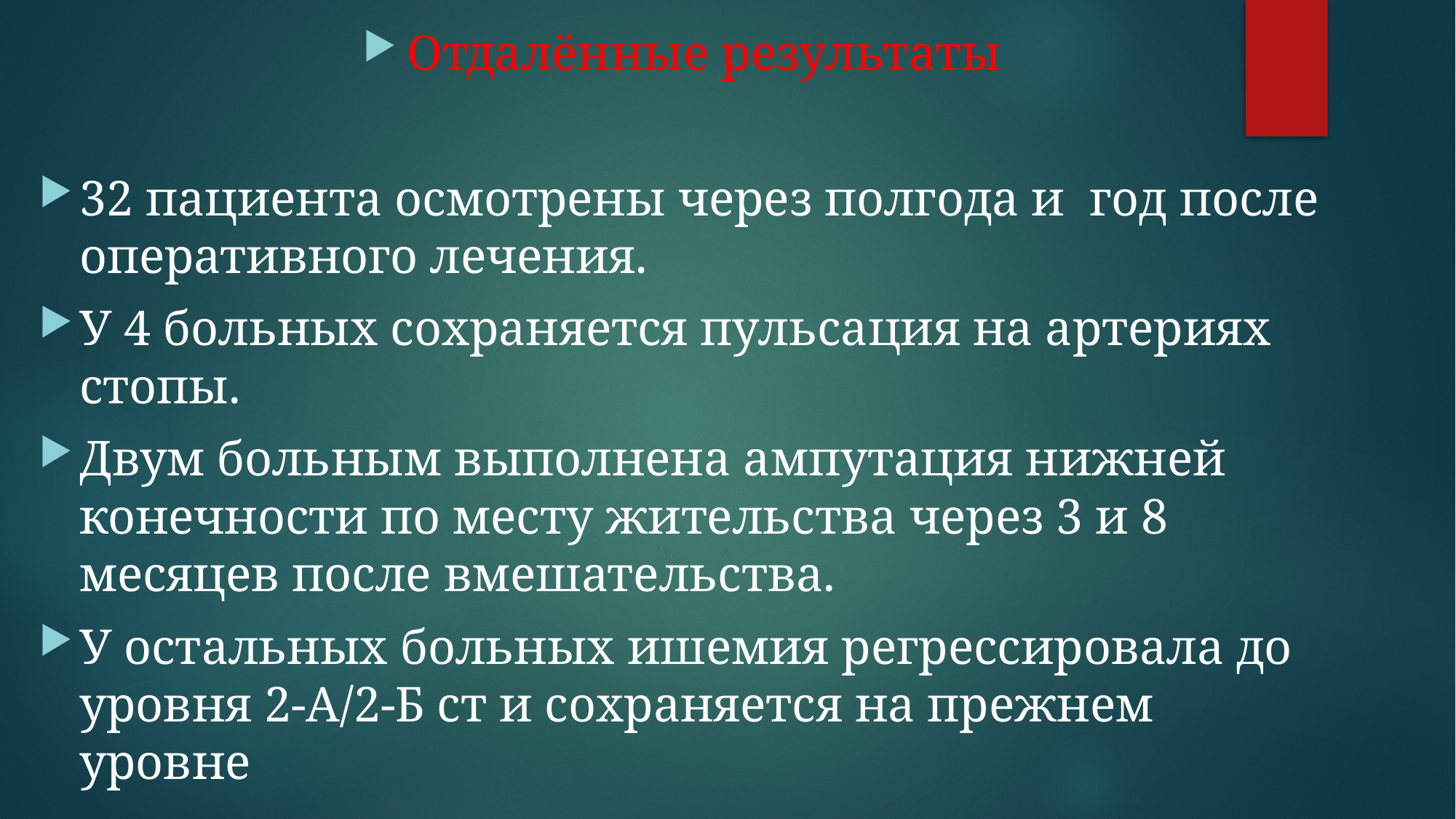

Отдалённые результаты

32 пациента осмотрены через полгода и  год после оперативного лечения.
У 4 больных сохраняется пульсация на артериях стопы.
Двум больным выполнена ампутация нижней конечности по месту жительства через 3 и 8 месяцев после вмешательства.
У остальных больных ишемия регрессировала до уровня 2-А/2-Б ст и сохраняется на прежнем уровне